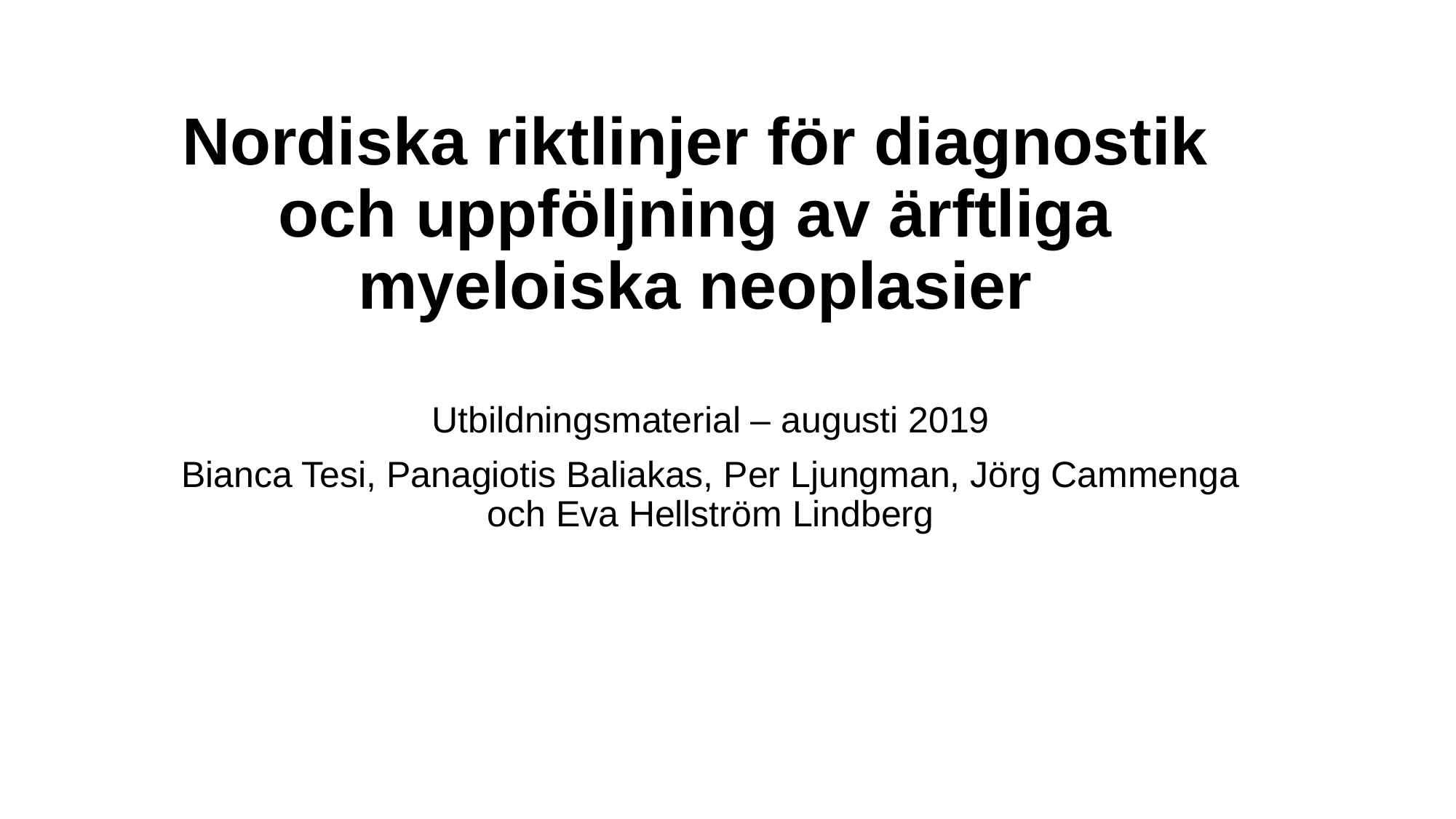

# Nordiska riktlinjer för diagnostik och uppföljning av ärftliga myeloiska neoplasier
Utbildningsmaterial – augusti 2019
Bianca Tesi, Panagiotis Baliakas, Per Ljungman, Jörg Cammenga och Eva Hellström Lindberg